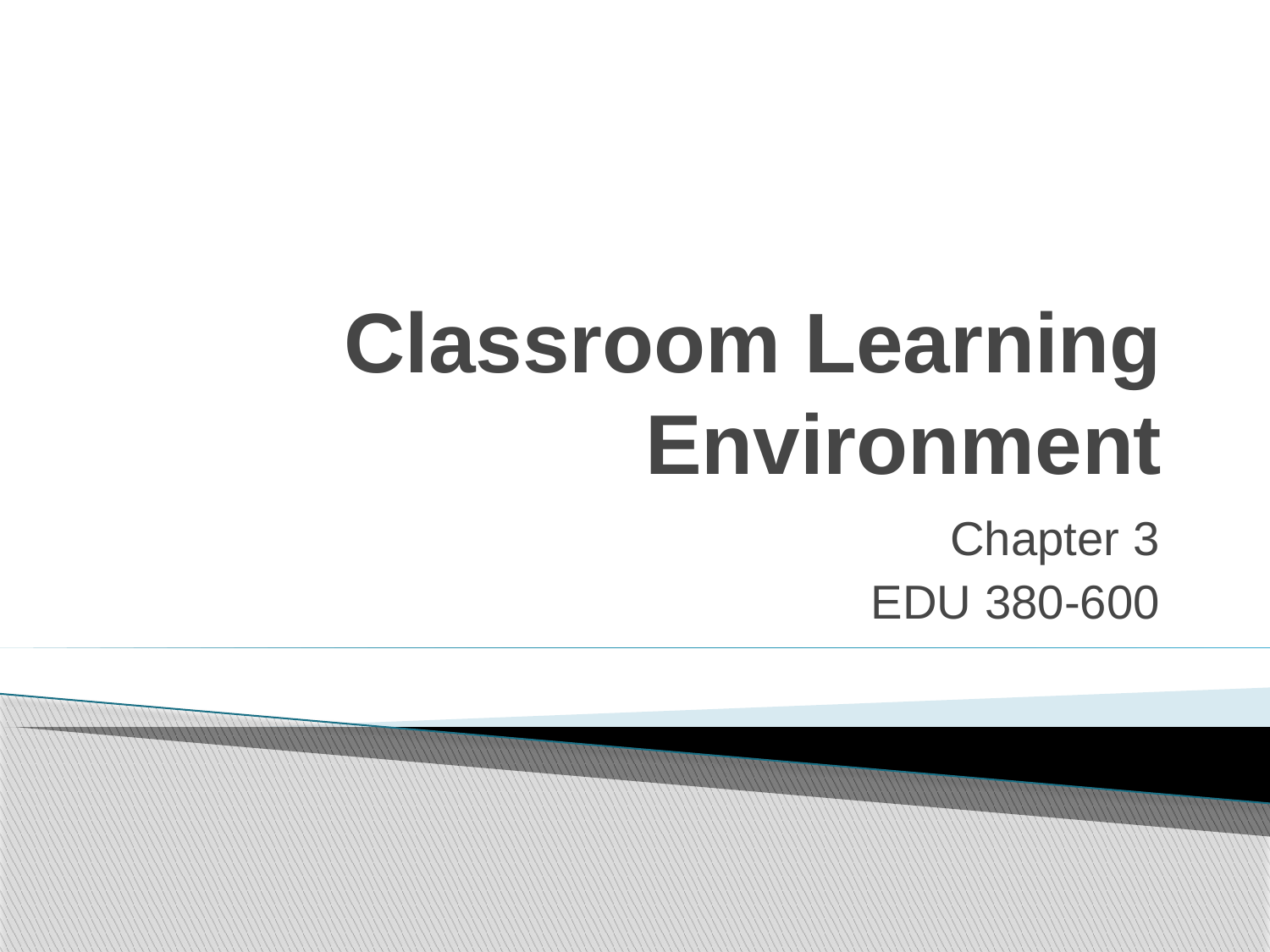

# Classroom Learning Environment
Chapter 3
EDU 380-600